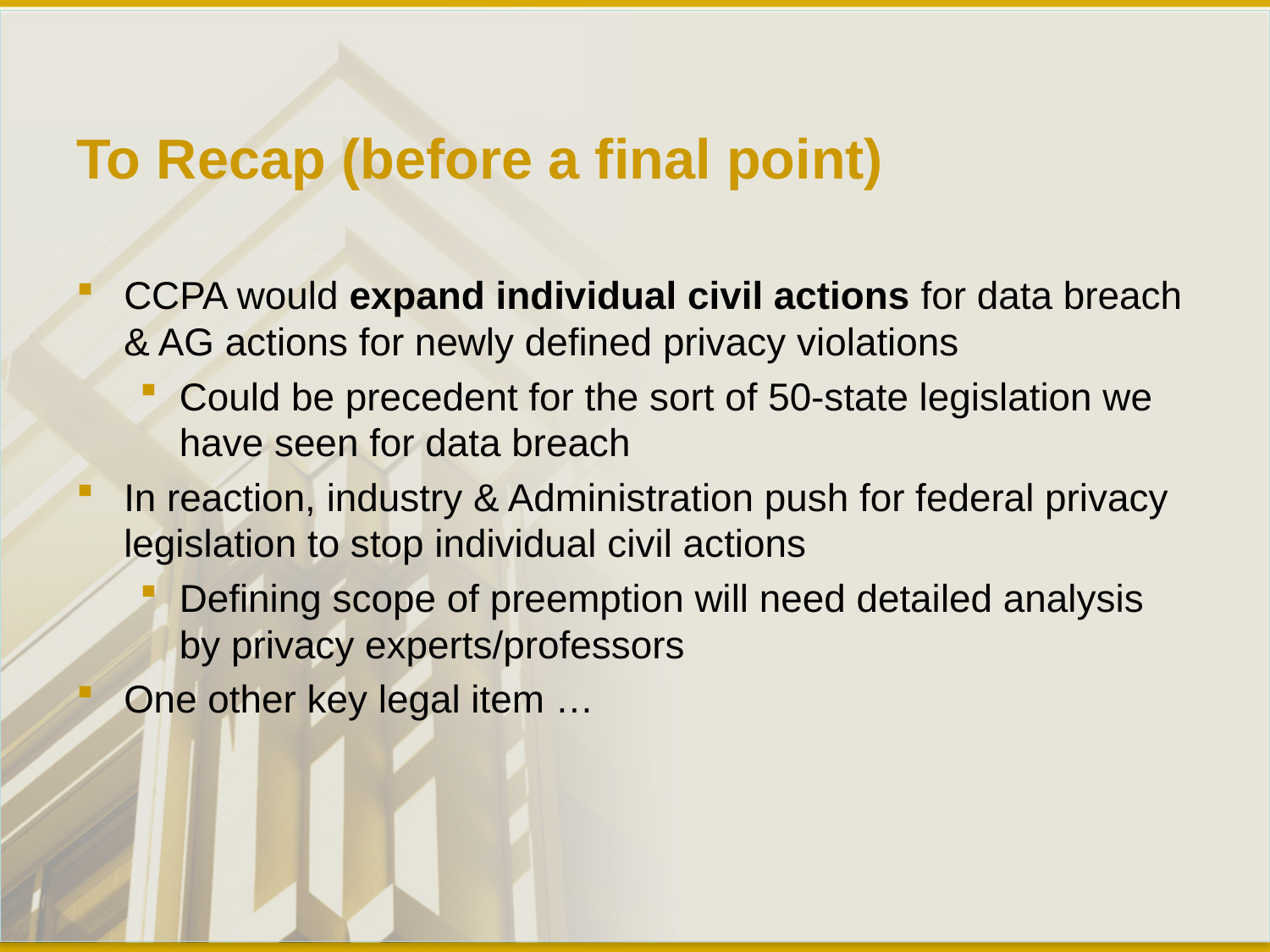

# To Recap (before a final point)
CCPA would expand individual civil actions for data breach & AG actions for newly defined privacy violations
Could be precedent for the sort of 50-state legislation we have seen for data breach
In reaction, industry & Administration push for federal privacy legislation to stop individual civil actions
Defining scope of preemption will need detailed analysis by privacy experts/professors
One other key legal item …